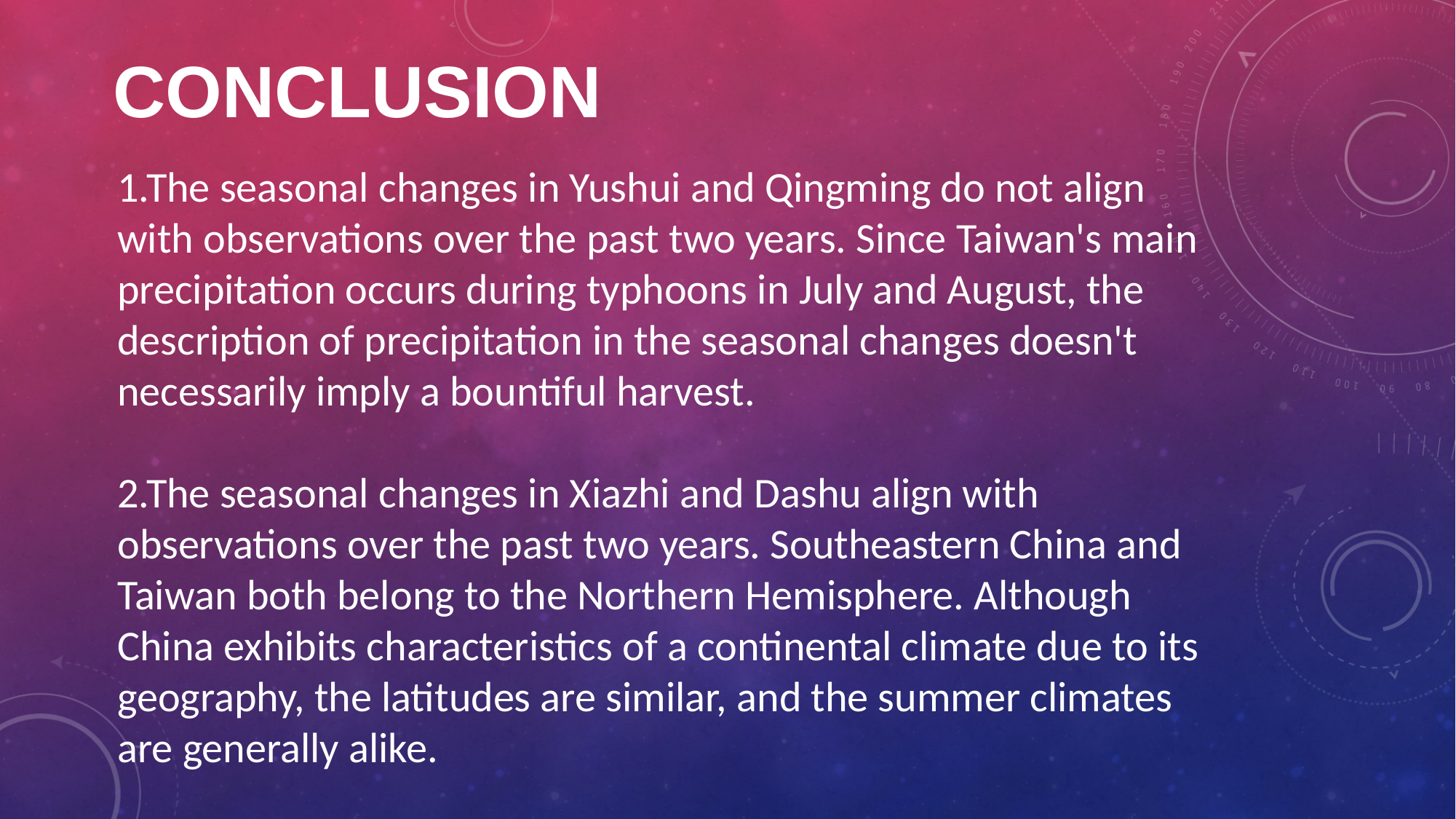

# Conclusion
1.The seasonal changes in Yushui and Qingming do not align with observations over the past two years. Since Taiwan's main precipitation occurs during typhoons in July and August, the description of precipitation in the seasonal changes doesn't necessarily imply a bountiful harvest.

2.The seasonal changes in Xiazhi and Dashu align with observations over the past two years. Southeastern China and Taiwan both belong to the Northern Hemisphere. Although China exhibits characteristics of a continental climate due to its geography, the latitudes are similar, and the summer climates are generally alike.